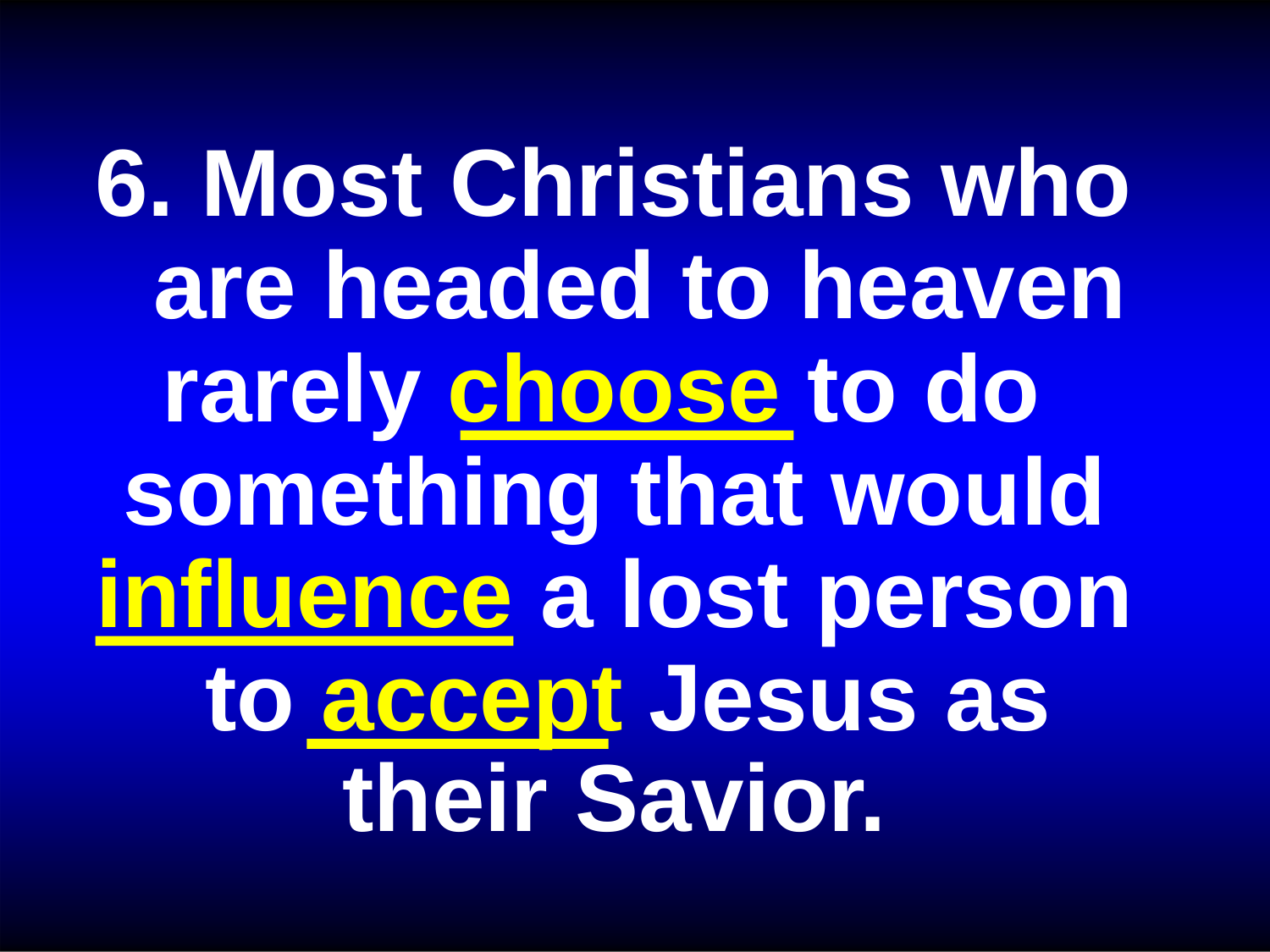

6. Most Christians who  are headed to heaven
rarely choose to do  something that would
influence a lost person  to accept Jesus as
their Savior.